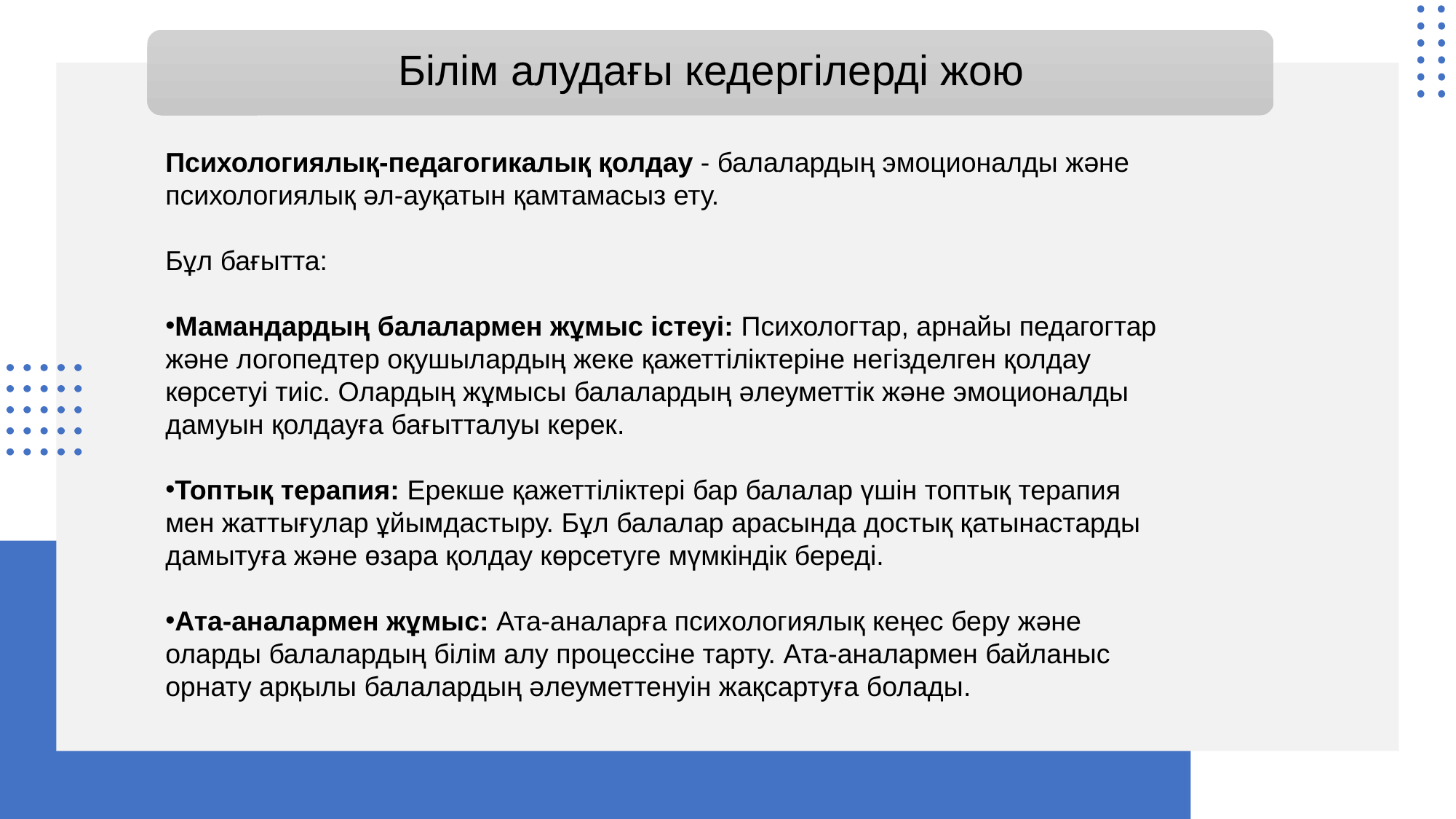

# Білім алудағы кедергілерді жою

Психологиялық-педагогикалық қолдау - балалардың эмоционалды және психологиялық әл-ауқатын қамтамасыз ету.

Бұл бағытта:

Мамандардың балалармен жұмыс істеуі: Психологтар, арнайы педагогтар және логопедтер оқушылардың жеке қажеттіліктеріне негізделген қолдау көрсетуі тиіс. Олардың жұмысы балалардың әлеуметтік және эмоционалды дамуын қолдауға бағытталуы керек.

Топтық терапия: Ерекше қажеттіліктері бар балалар үшін топтық терапия мен жаттығулар ұйымдастыру. Бұл балалар арасында достық қатынастарды дамытуға және өзара қолдау көрсетуге мүмкіндік береді.

Ата-аналармен жұмыс: Ата-аналарға психологиялық кеңес беру және оларды балалардың білім алу процессіне тарту. Ата-аналармен байланыс орнату арқылы балалардың әлеуметтенуін жақсартуға болады.